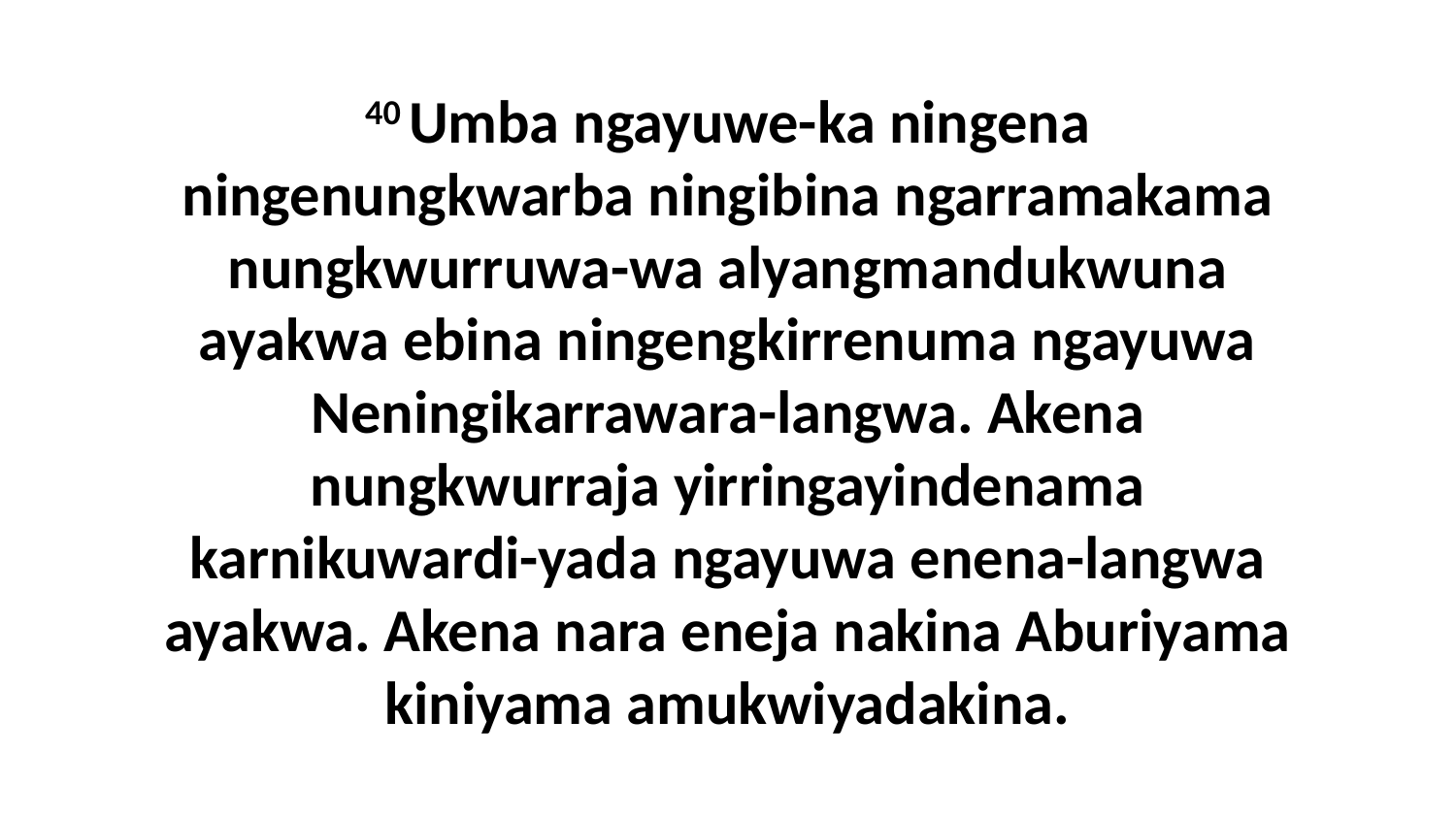

40 Umba ngayuwe-ka ningena ningenungkwarba ningibina ngarramakama nungkwurruwa-wa alyangmandukwuna ayakwa ebina ningengkirrenuma ngayuwa Neningikarrawara-langwa. Akena nungkwurraja yirringayindenama karnikuwardi-yada ngayuwa enena-langwa ayakwa. Akena nara eneja nakina Aburiyama kiniyama amukwiyadakina.